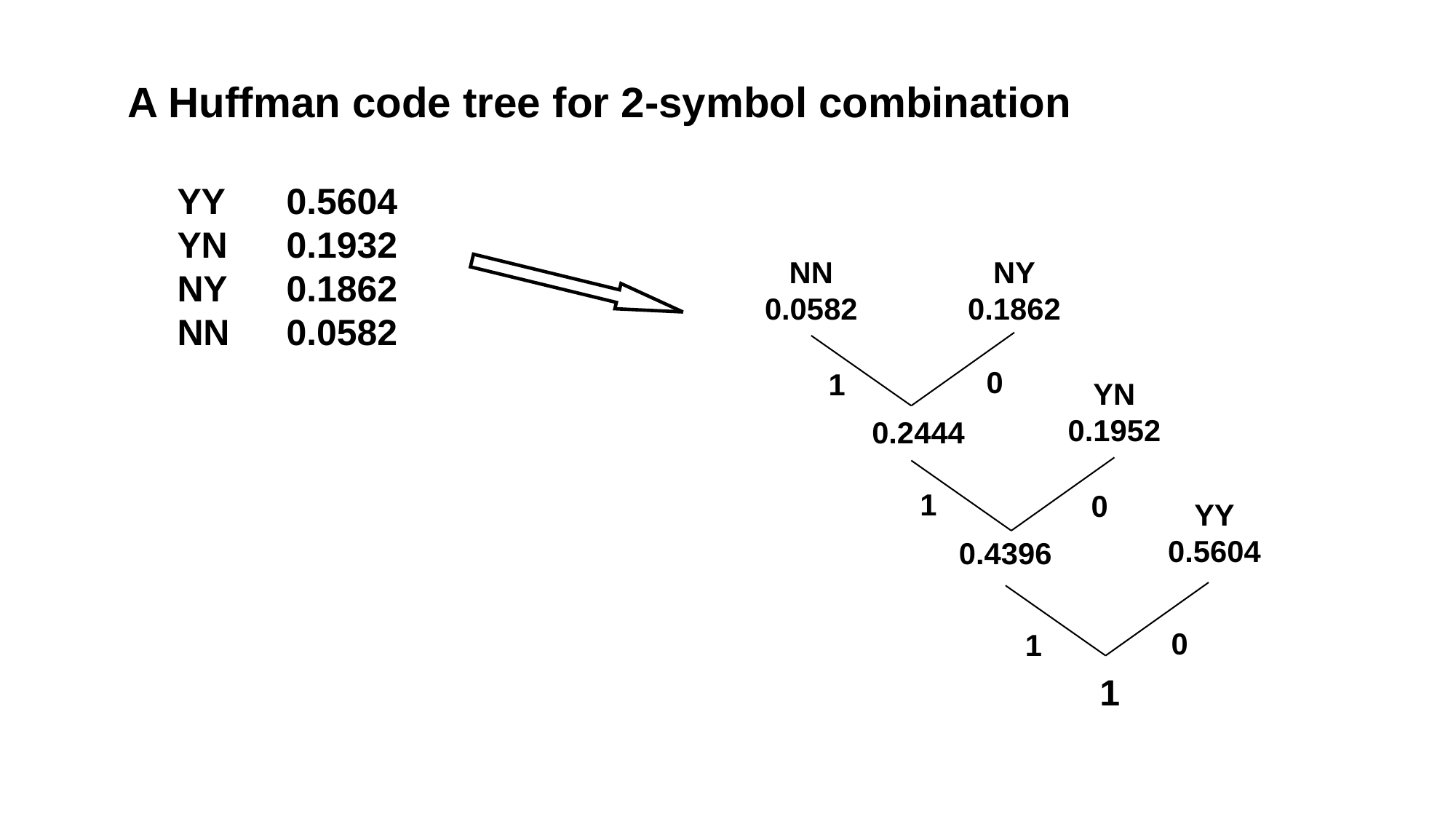

A Huffman code tree for 2-symbol combination
YY	0.5604
YN	0.1932
NY	0.1862
NN	0.0582
NY
0.1862
NN
0.0582
0
1
YN
0.1952
0.2444
1
0
YY
0.5604
0.4396
0
1
1